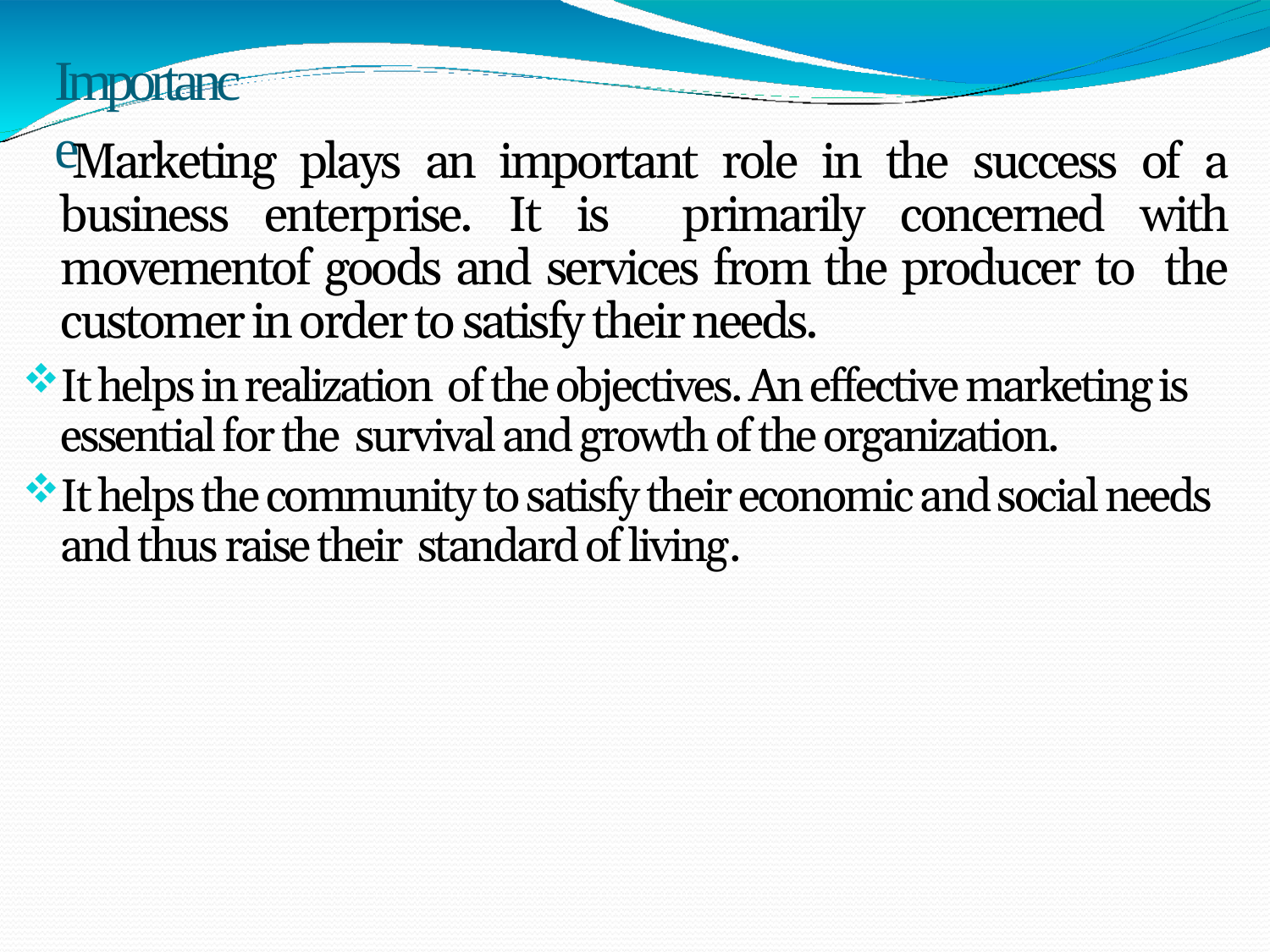

# Importance
Marketing plays an important role in the success of a business enterprise. It is  primarily concerned with movementof goods and services from the producer to  the customer in order to satisfy their needs.
It helps in realization  of the objectives. An effective marketing is essential for the  survival and growth of the organization.
It helps the community to satisfy their economic and social needs and thus raise their  standard of living.